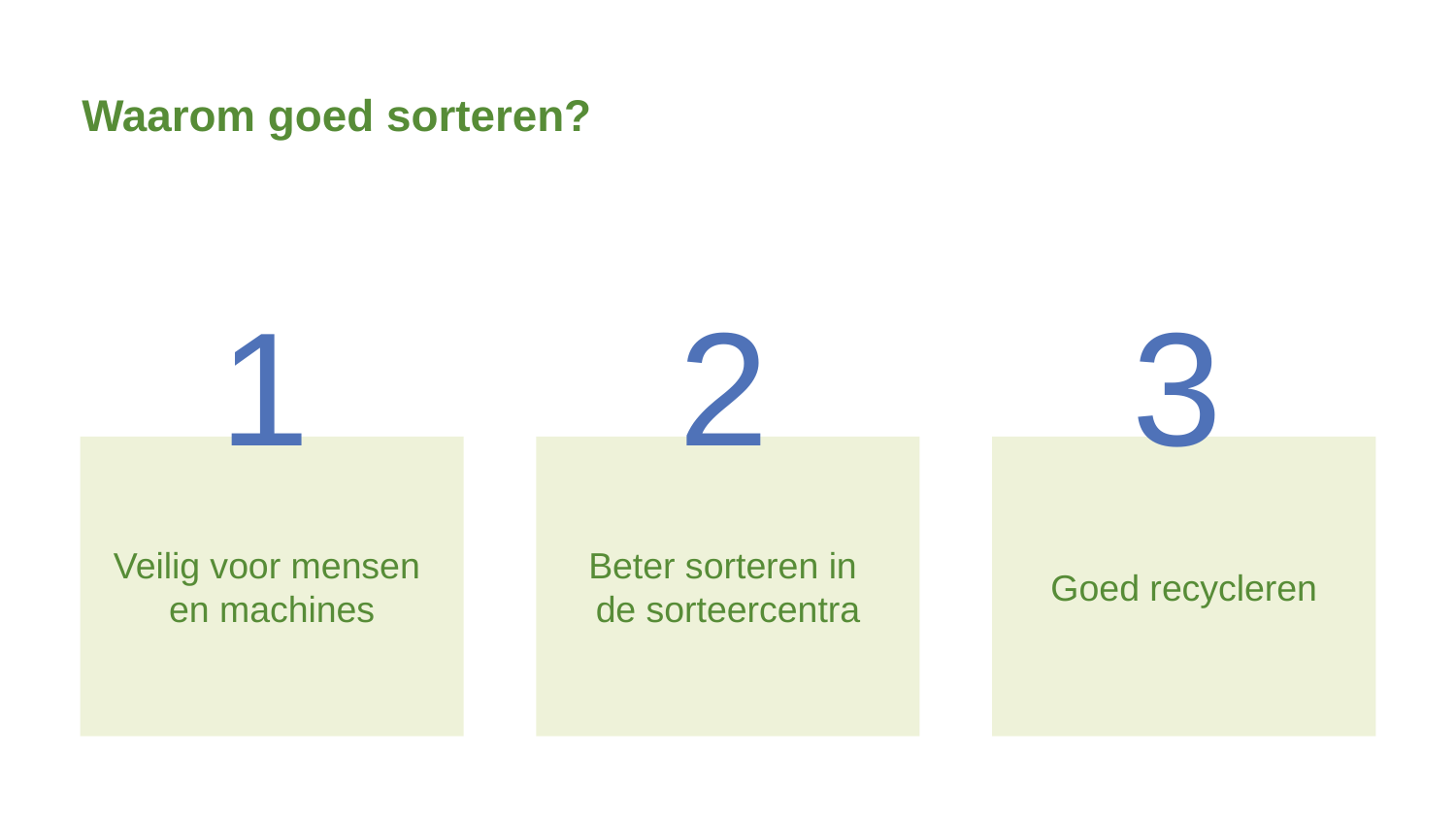

Waarom goed sorteren?
3
2
1
Veilig voor mensen
en machines
Beter sorteren in
de sorteercentra
Goed recycleren